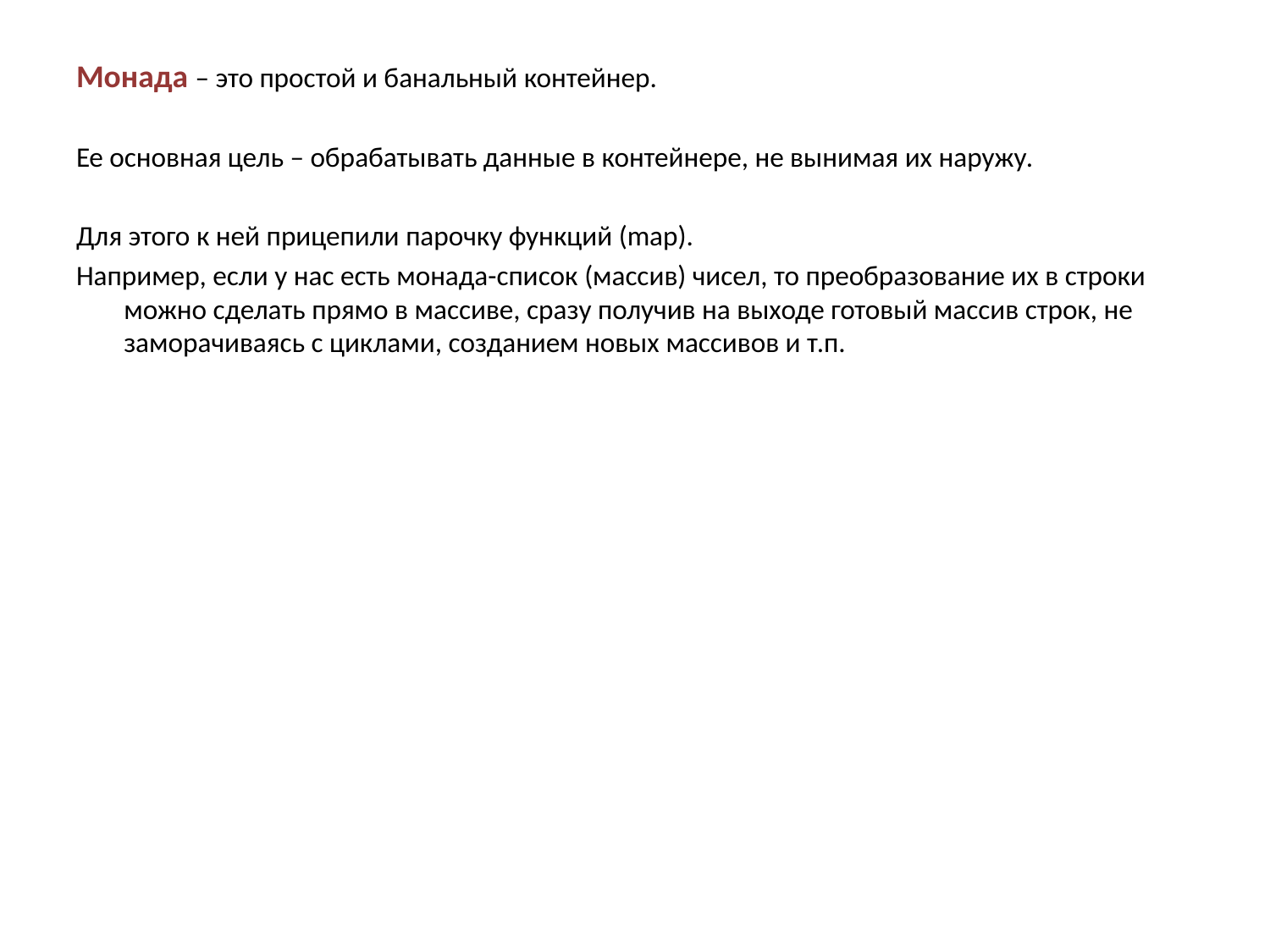

Монада – это простой и банальный контейнер.

Ее основная цель – обрабатывать данные в контейнере, не вынимая их наружу.

Для этого к ней прицепили парочку функций (map).
Например, если у нас есть монада-список (массив) чисел, то преобразование их в строки можно сделать прямо в массиве, сразу получив на выходе готовый массив строк, не заморачиваясь с циклами, созданием новых массивов и т.п.